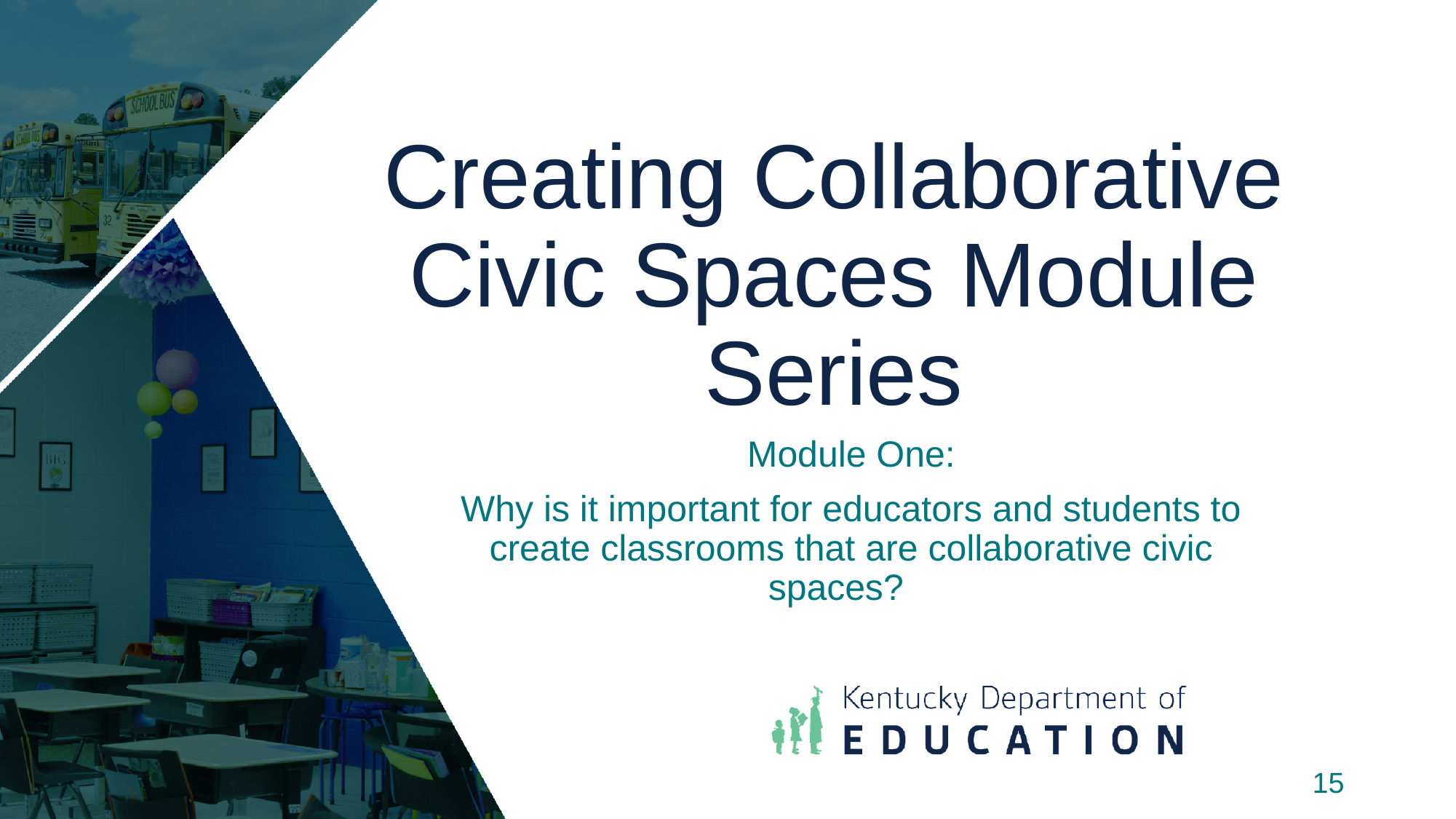

# Creating Collaborative Civic Spaces Module Series
Module One:
Why is it important for educators and students to create classrooms that are collaborative civic spaces?

15